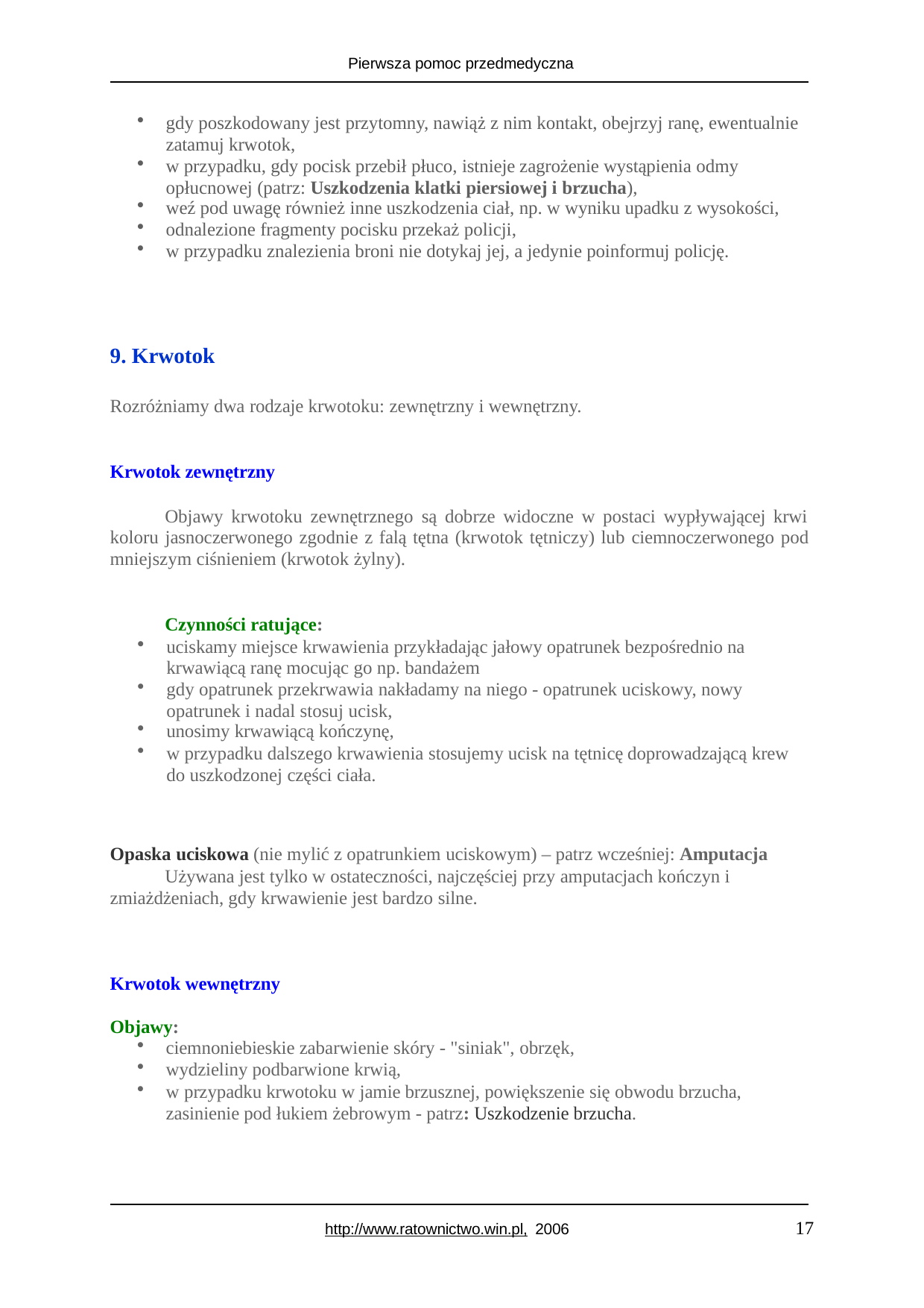

Pierwsza pomoc przedmedyczna

gdy poszkodowany jest przytomny, nawiąż z nim kontakt, obejrzyj ranę, ewentualnie  zatamuj krwotok,
w przypadku, gdy pocisk przebił płuco, istnieje zagrożenie wystąpienia odmy  opłucnowej (patrz: Uszkodzenia klatki piersiowej i brzucha),
weź pod uwagę również inne uszkodzenia ciał, np. w wyniku upadku z wysokości,
odnalezione fragmenty pocisku przekaż policji,
w przypadku znalezienia broni nie dotykaj jej, a jedynie poinformuj policję.
Krwotok

Rozróżniamy dwa rodzaje krwotoku: zewnętrzny i wewnętrzny.

Krwotok zewnętrzny

Objawy krwotoku zewnętrznego są dobrze widoczne w postaci wypływającej krwi  koloru jasnoczerwonego zgodnie z falą tętna (krwotok tętniczy) lub ciemnoczerwonego pod  mniejszym ciśnieniem (krwotok żylny).

Czynności ratujące:
uciskamy miejsce krwawienia przykładając jałowy opatrunek bezpośrednio na  krwawiącą ranę mocując go np. bandażem
gdy opatrunek przekrwawia nakładamy na niego - opatrunek uciskowy, nowy  opatrunek i nadal stosuj ucisk,
unosimy krwawiącą kończynę,
w przypadku dalszego krwawienia stosujemy ucisk na tętnicę doprowadzającą krew  do uszkodzonej części ciała.
Opaska uciskowa (nie mylić z opatrunkiem uciskowym) – patrz wcześniej: Amputacja
Używana jest tylko w ostateczności, najczęściej przy amputacjach kończyn i  zmiażdżeniach, gdy krwawienie jest bardzo silne.
Krwotok wewnętrzny

Objawy:
ciemnoniebieskie zabarwienie skóry - "siniak", obrzęk,
wydzieliny podbarwione krwią,
w przypadku krwotoku w jamie brzusznej, powiększenie się obwodu brzucha,  zasinienie pod łukiem żebrowym - patrz: Uszkodzenie brzucha.
17
http://www.ratownictwo.win.pl, 2006